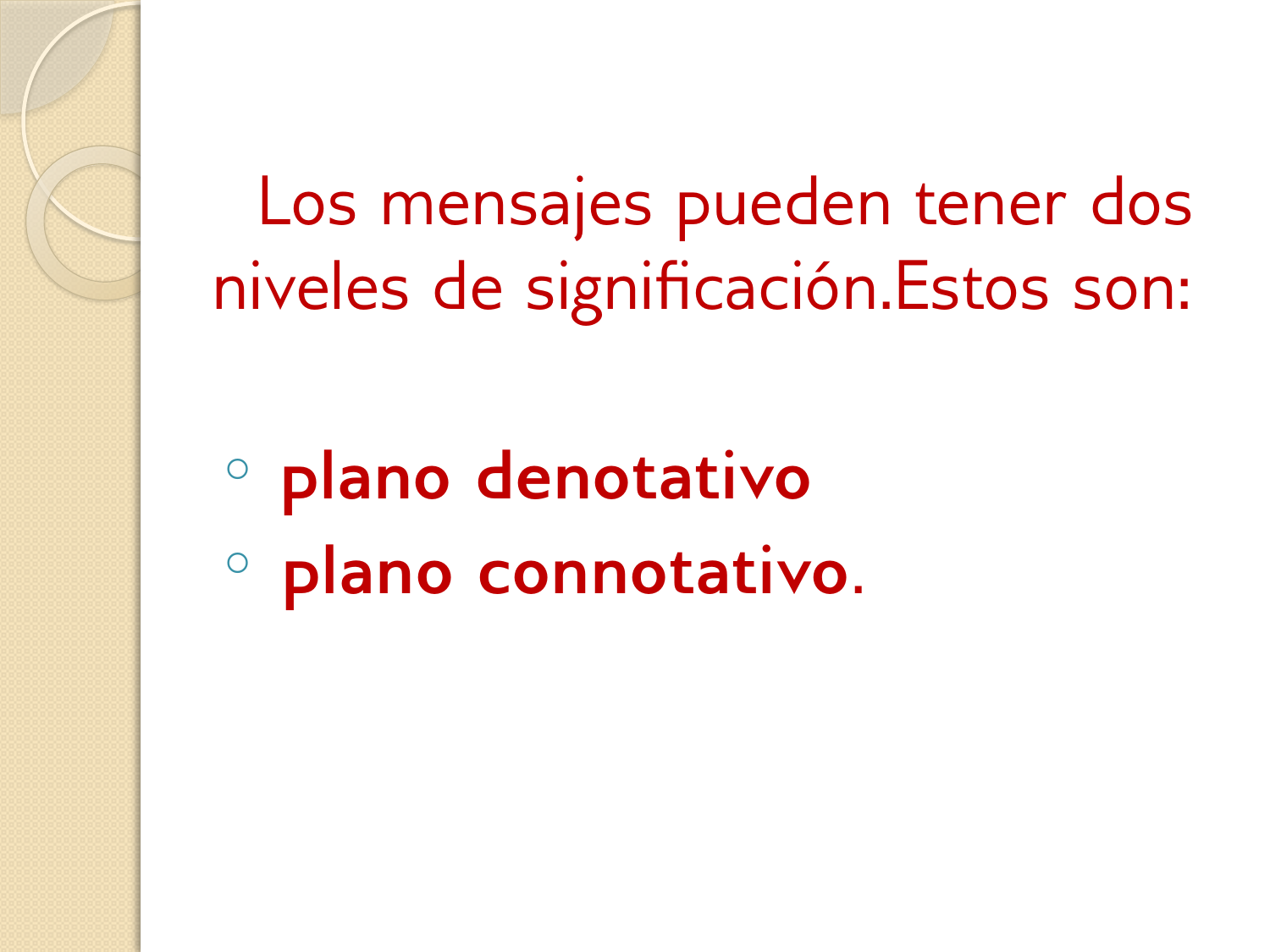

Los mensajes pueden tener dos niveles de significación.Estos son:

 plano denotativo
 plano connotativo.